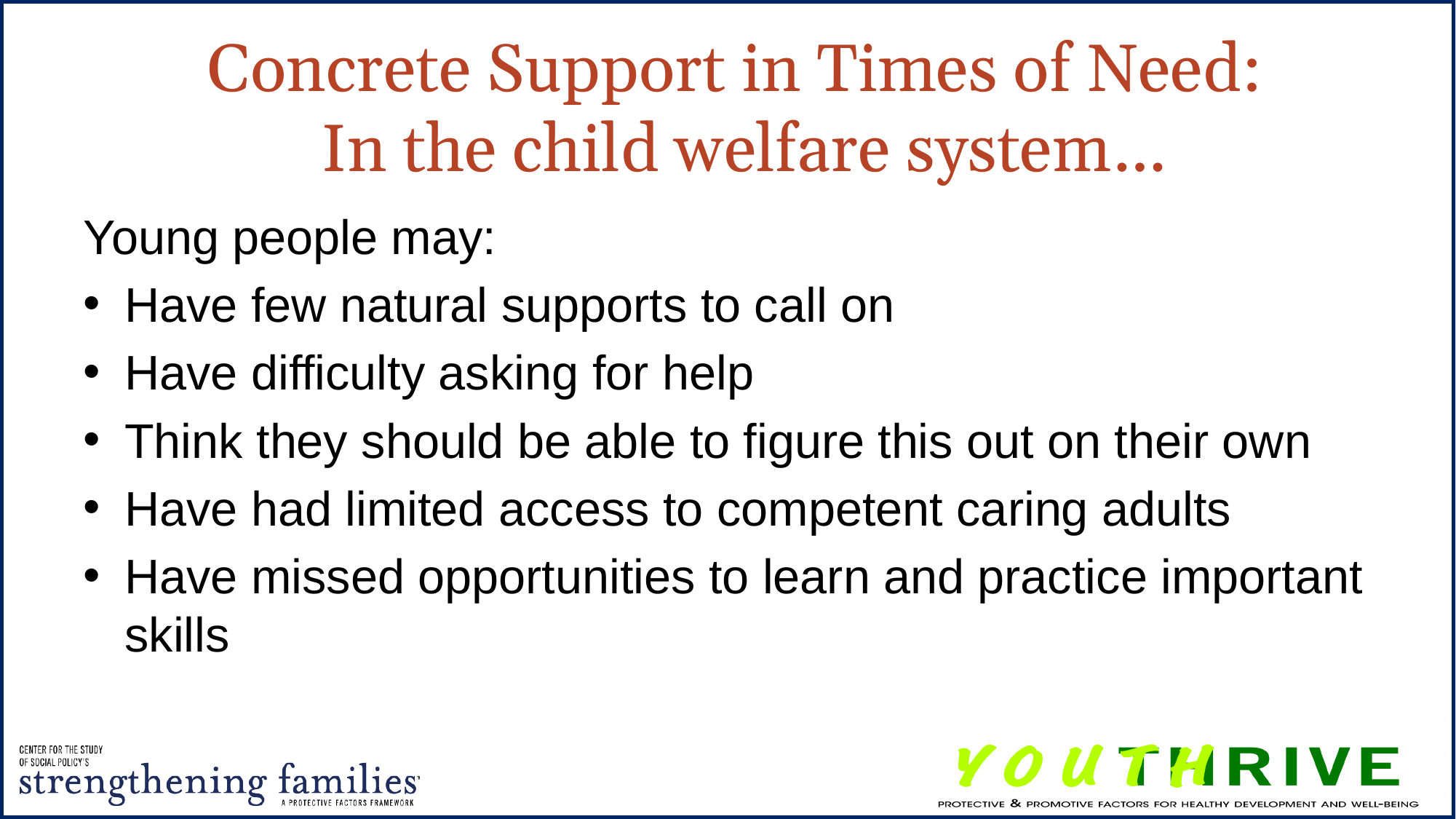

# Concrete Support in Times of Need: In the child welfare system…
Young people may:
Have few natural supports to call on
Have difficulty asking for help
Think they should be able to figure this out on their own
Have had limited access to competent caring adults
Have missed opportunities to learn and practice important skills